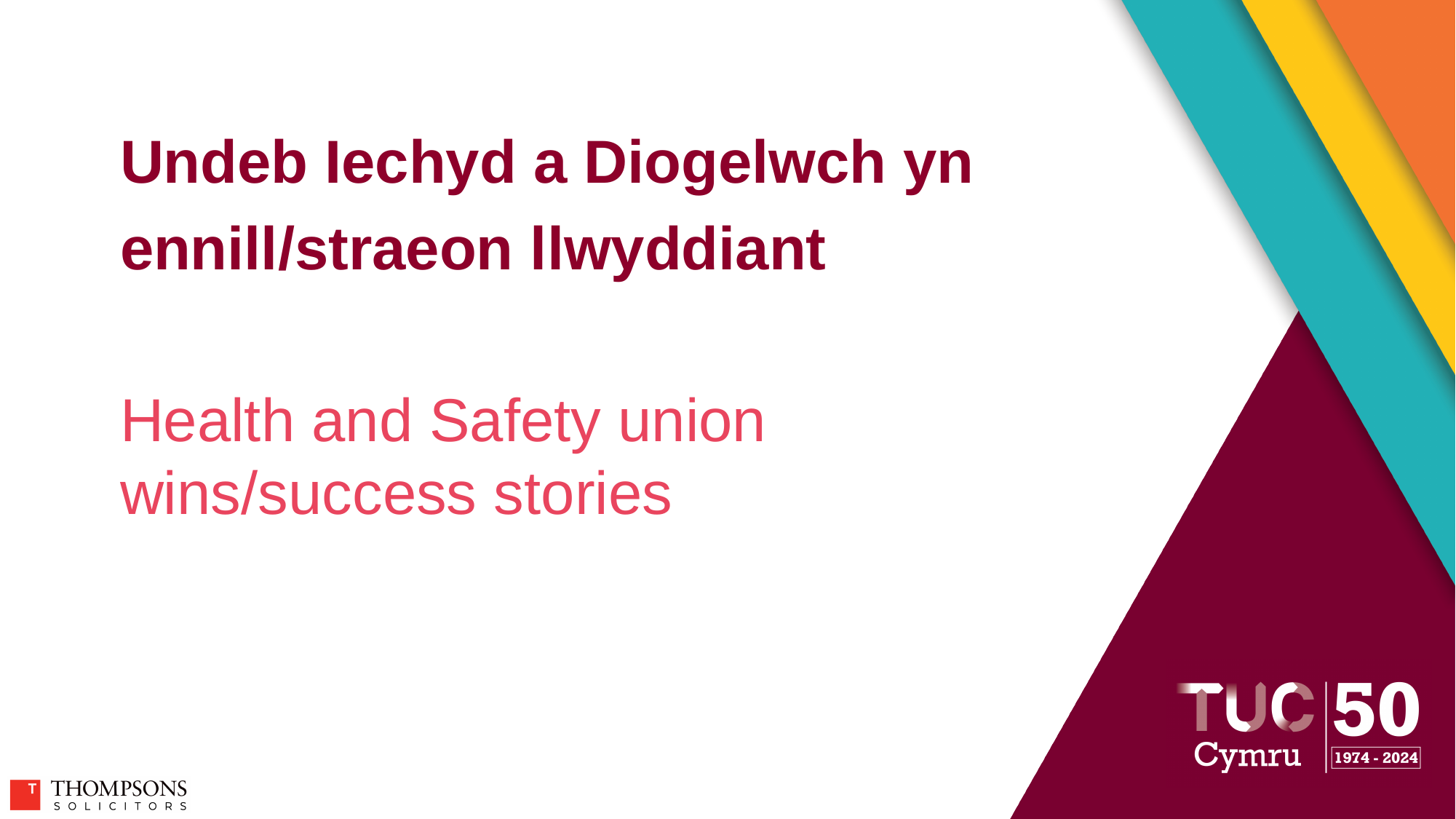

Undeb Iechyd a Diogelwch yn ennill/straeon llwyddiant
# Health and Safety union wins/success stories